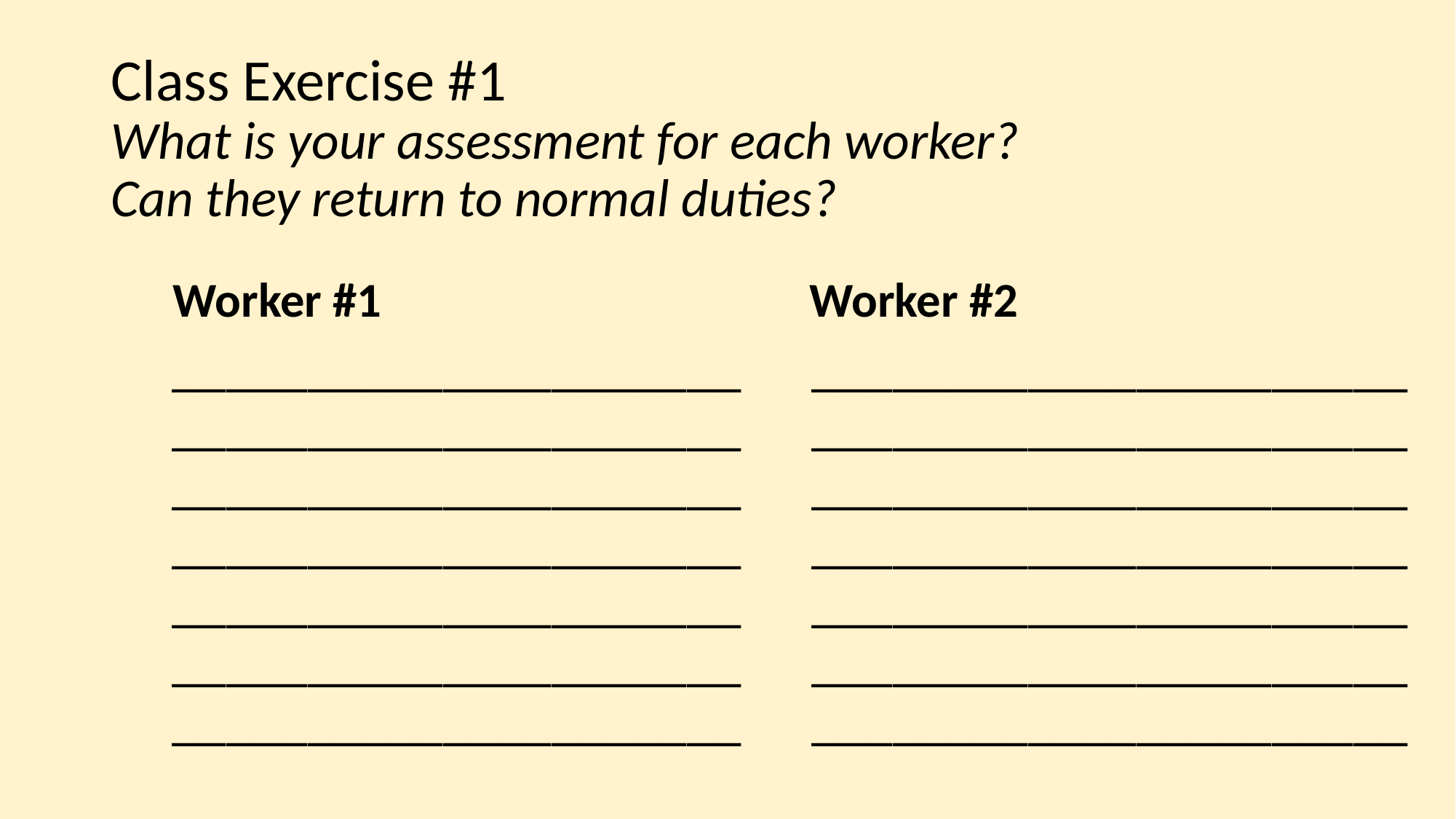

# Class Exercise #1 What is your assessment for each worker? Can they return to normal duties?
Worker #1
Worker #2
___________________________________________________________________________________________________________________________________________________
__________________________________________________________________________________________________________________________________________________________